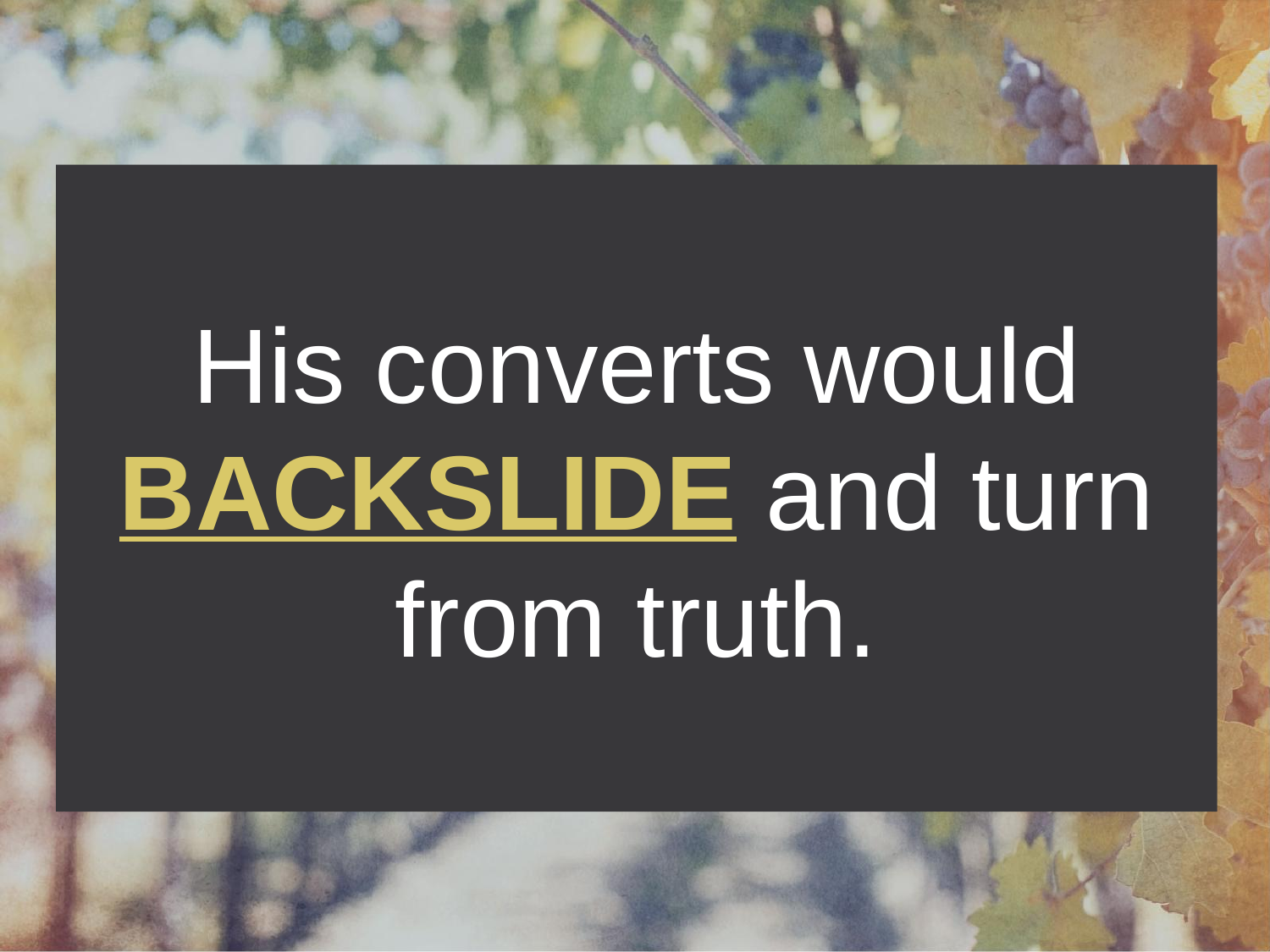

His converts would BACKSLIDE and turn from truth.